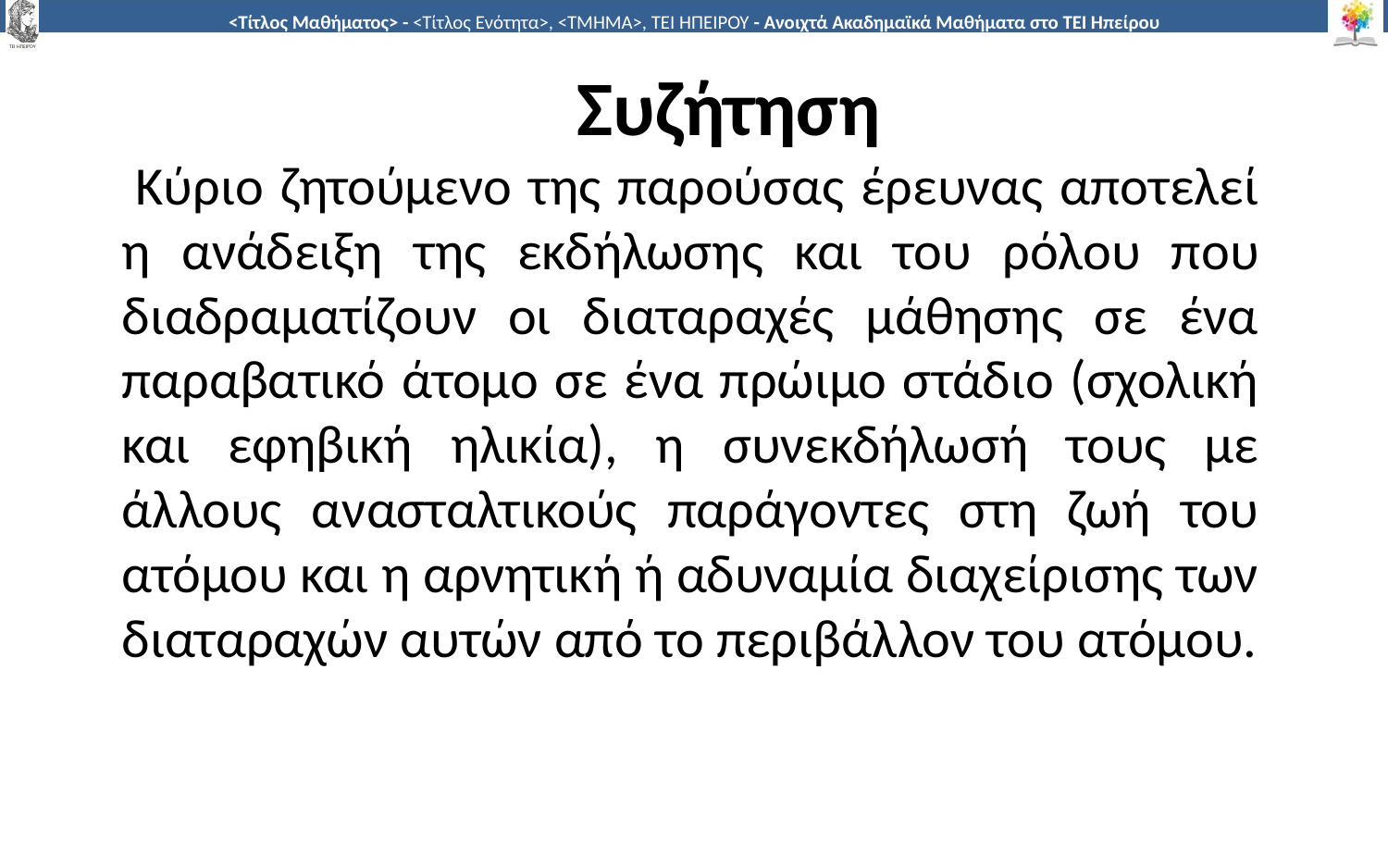

Συζήτηση
   Κύριο ζητούμενο της παρούσας έρευνας αποτελεί η ανάδειξη της εκδήλωσης και του ρόλου που διαδραματίζουν οι διαταραχές μάθησης σε ένα παραβατικό άτομο σε ένα πρώιμο στάδιο (σχολική και εφηβική ηλικία), η συνεκδήλωσή τους με άλλους ανασταλτικούς παράγοντες στη ζωή του ατόμου και η αρνητική ή αδυναμία διαχείρισης των διαταραχών αυτών από το περιβάλλον του ατόμου.